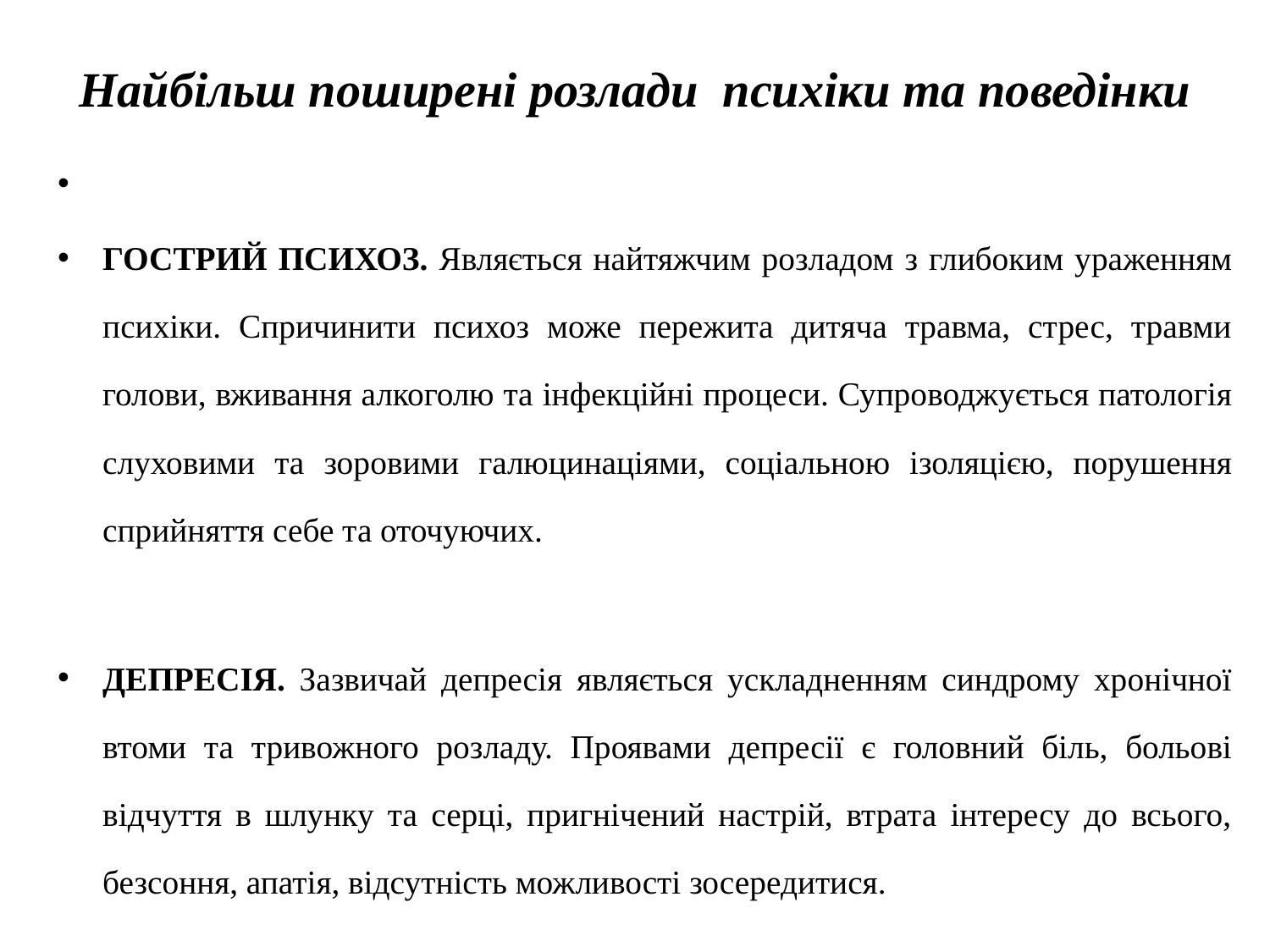

# Найбільш поширені розлади  психіки та поведінки

ГОСТРИЙ ПСИХОЗ. Являється найтяжчим розладом з глибоким ураженням психіки. Спричинити психоз може пережита дитяча травма, стрес, травми голови, вживання алкоголю та інфекційні процеси. Супроводжується патологія слуховими та зоровими галюцинаціями, соціальною ізоляцією, порушення сприйняття себе та оточуючих.

ДЕПРЕСІЯ. Зазвичай депресія являється ускладненням синдрому хронічної втоми та тривожного розладу. Проявами депресії є головний біль, больові відчуття в шлунку та серці, пригнічений настрій, втрата інтересу до всього, безсоння, апатія, відсутність можливості зосередитися.